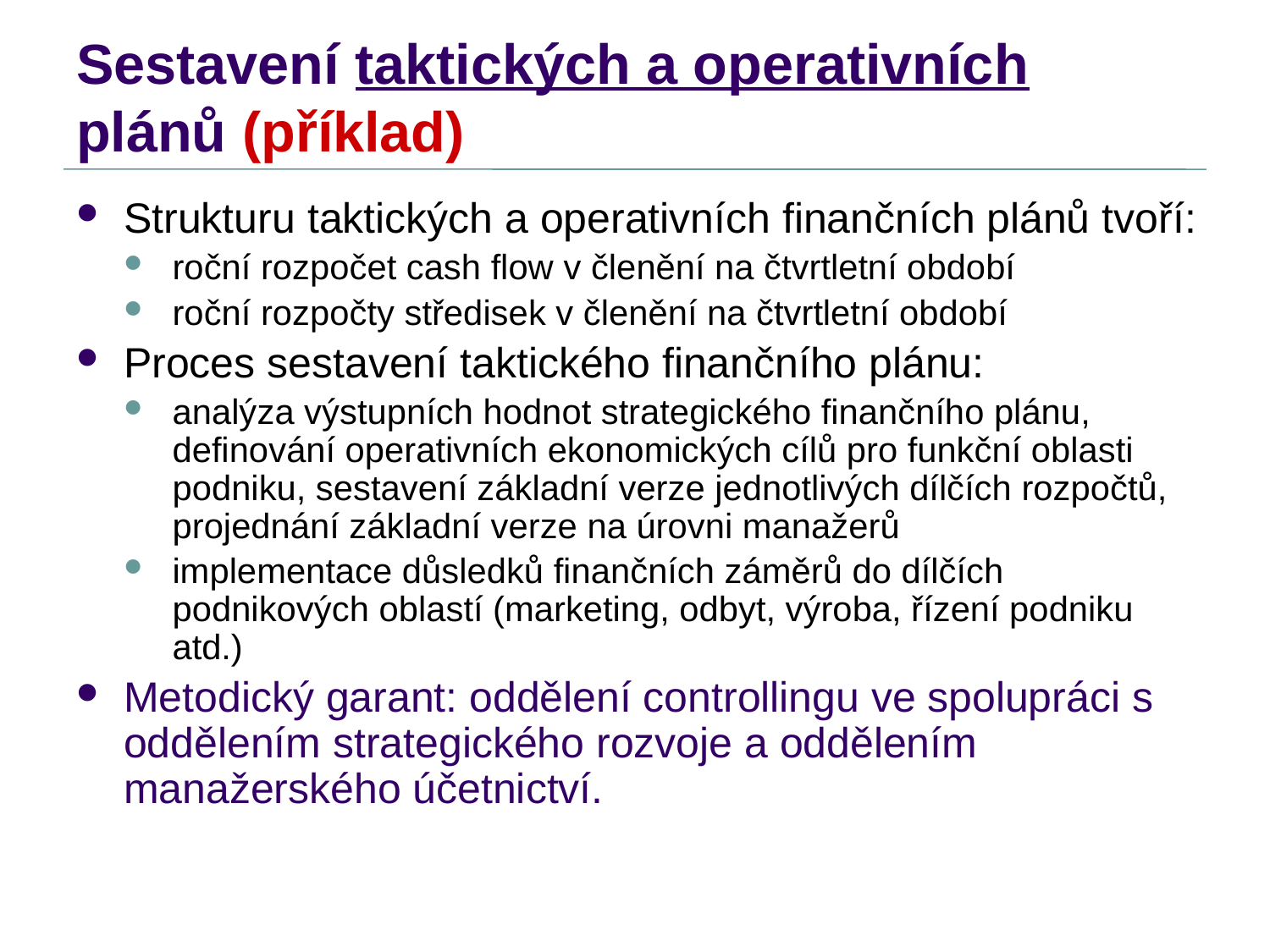

# Sestavení taktických a operativních plánů (příklad)
Strukturu taktických a operativních finančních plánů tvoří:
roční rozpočet cash flow v členění na čtvrtletní období
roční rozpočty středisek v členění na čtvrtletní období
Proces sestavení taktického finančního plánu:
analýza výstupních hodnot strategického finančního plánu, definování operativních ekonomických cílů pro funkční oblasti podniku, sestavení základní verze jednotlivých dílčích rozpočtů, projednání základní verze na úrovni manažerů
implementace důsledků finančních záměrů do dílčích podnikových oblastí (marketing, odbyt, výroba, řízení podniku atd.)
Metodický garant: oddělení controllingu ve spolupráci s oddělením strategického rozvoje a oddělením manažerského účetnictví.